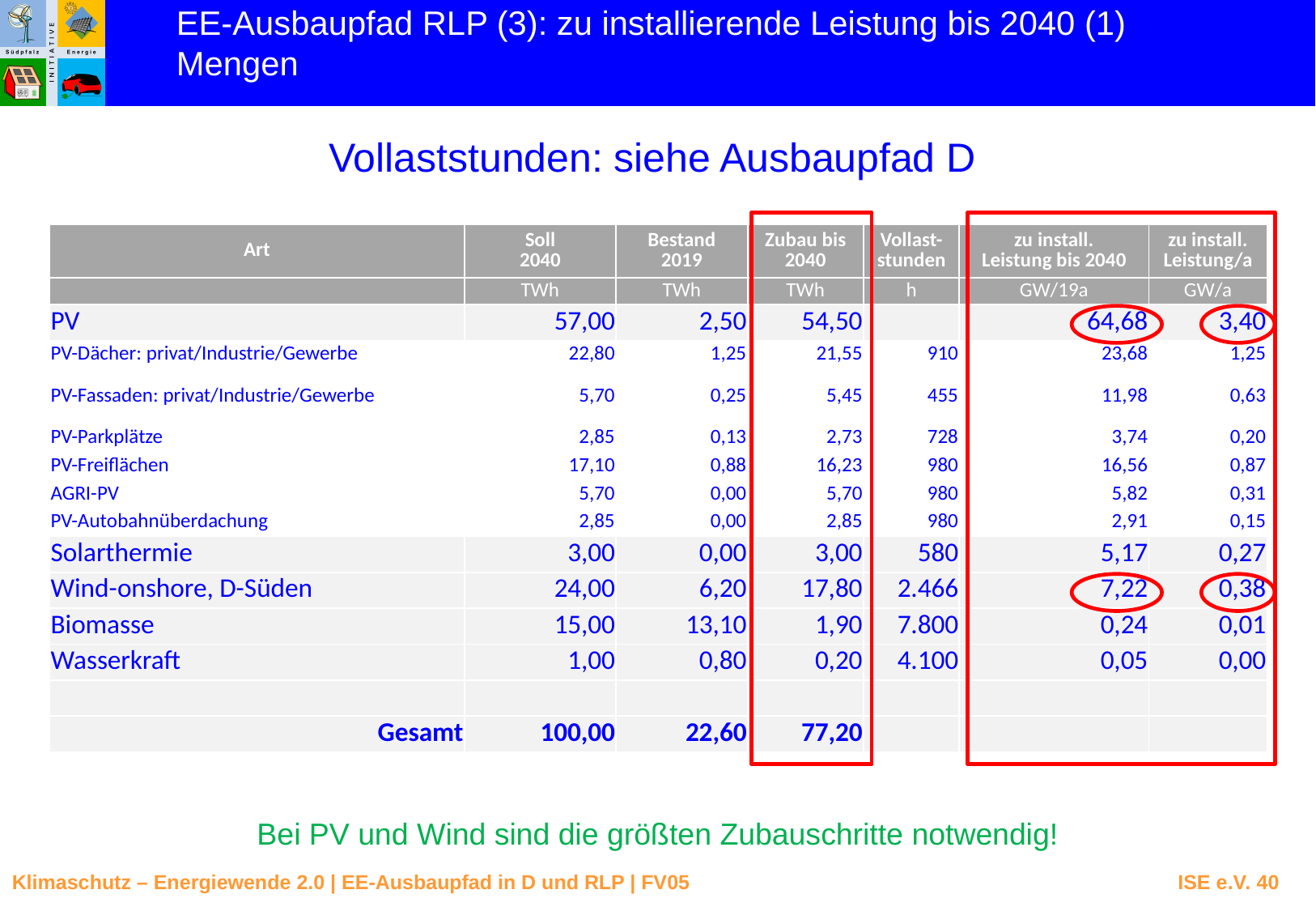

EE-Ausbaupfad RLP (3): zu installierende Leistung bis 2040 (1)
Mengen
Vollaststunden: siehe Ausbaupfad D

| Art | Soll 2040 | Bestand 2019 | Zubau bis 2040 | Vollast- stunden | zu install. Leistung bis 2040 | zu install. Leistung/a |
| --- | --- | --- | --- | --- | --- | --- |
|  | TWh | TWh | TWh | h | GW/19a | GW/a |
| PV | 57,00 | 2,50 | 54,50 |  | 64,68 | 3,40 |
| PV-Dächer: privat/Industrie/Gewerbe | 22,80 | 1,25 | 21,55 | 910 | 23,68 | 1,25 |
| PV-Fassaden: privat/Industrie/Gewerbe | 5,70 | 0,25 | 5,45 | 455 | 11,98 | 0,63 |
| PV-Parkplätze | 2,85 | 0,13 | 2,73 | 728 | 3,74 | 0,20 |
| PV-Freiflächen | 17,10 | 0,88 | 16,23 | 980 | 16,56 | 0,87 |
| AGRI-PV | 5,70 | 0,00 | 5,70 | 980 | 5,82 | 0,31 |
| PV-Autobahnüberdachung | 2,85 | 0,00 | 2,85 | 980 | 2,91 | 0,15 |
| Solarthermie | 3,00 | 0,00 | 3,00 | 580 | 5,17 | 0,27 |
| Wind-onshore, D-Süden | 24,00 | 6,20 | 17,80 | 2.466 | 7,22 | 0,38 |
| Biomasse | 15,00 | 13,10 | 1,90 | 7.800 | 0,24 | 0,01 |
| Wasserkraft | 1,00 | 0,80 | 0,20 | 4.100 | 0,05 | 0,00 |
|  |  |  |  |  |  |  |
| Gesamt | 100,00 | 22,60 | 77,20 |  |  |  |
Bei PV und Wind sind die größten Zubauschritte notwendig!